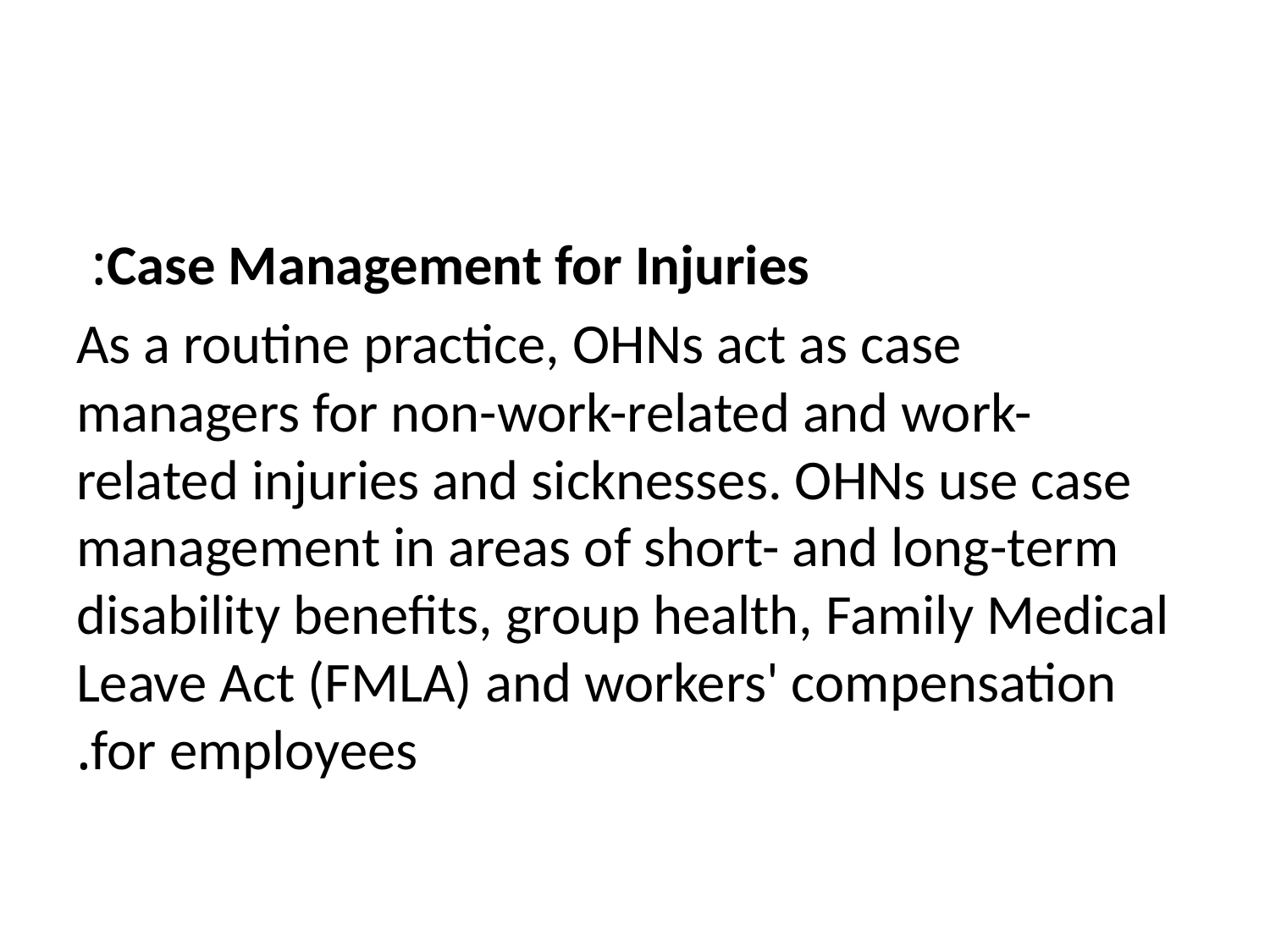

#
Case Management for Injuries:
As a routine practice, OHNs act as case managers for non-work-related and work-related injuries and sicknesses. OHNs use case management in areas of short- and long-term disability benefits, group health, Family Medical Leave Act (FMLA) and workers' compensation for employees.